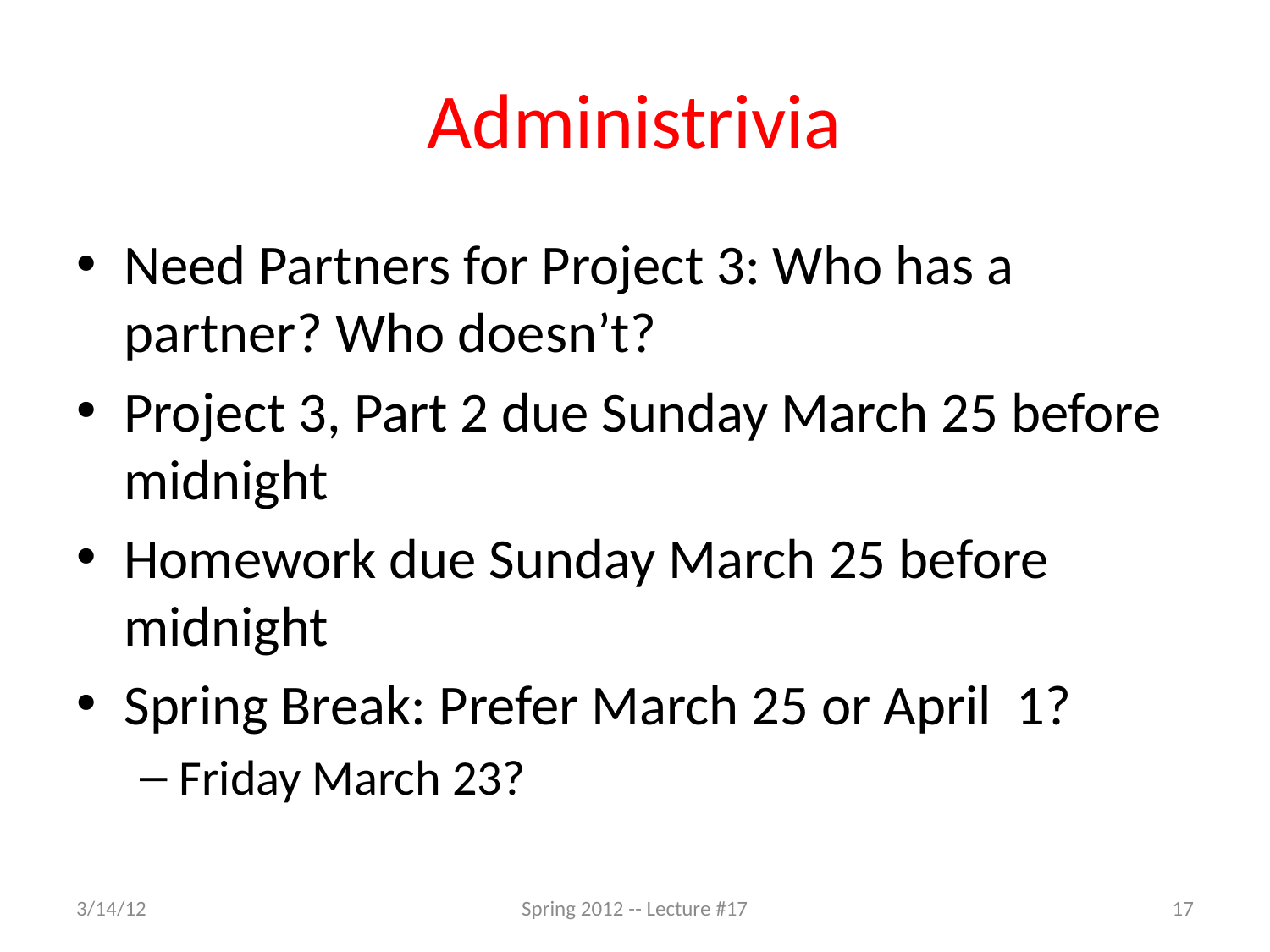

# Administrivia
Need Partners for Project 3: Who has a partner? Who doesn’t?
Project 3, Part 2 due Sunday March 25 before midnight
Homework due Sunday March 25 before midnight
Spring Break: Prefer March 25 or April  1?
Friday March 23?

3/14/12
Spring 2012 -- Lecture #17
17